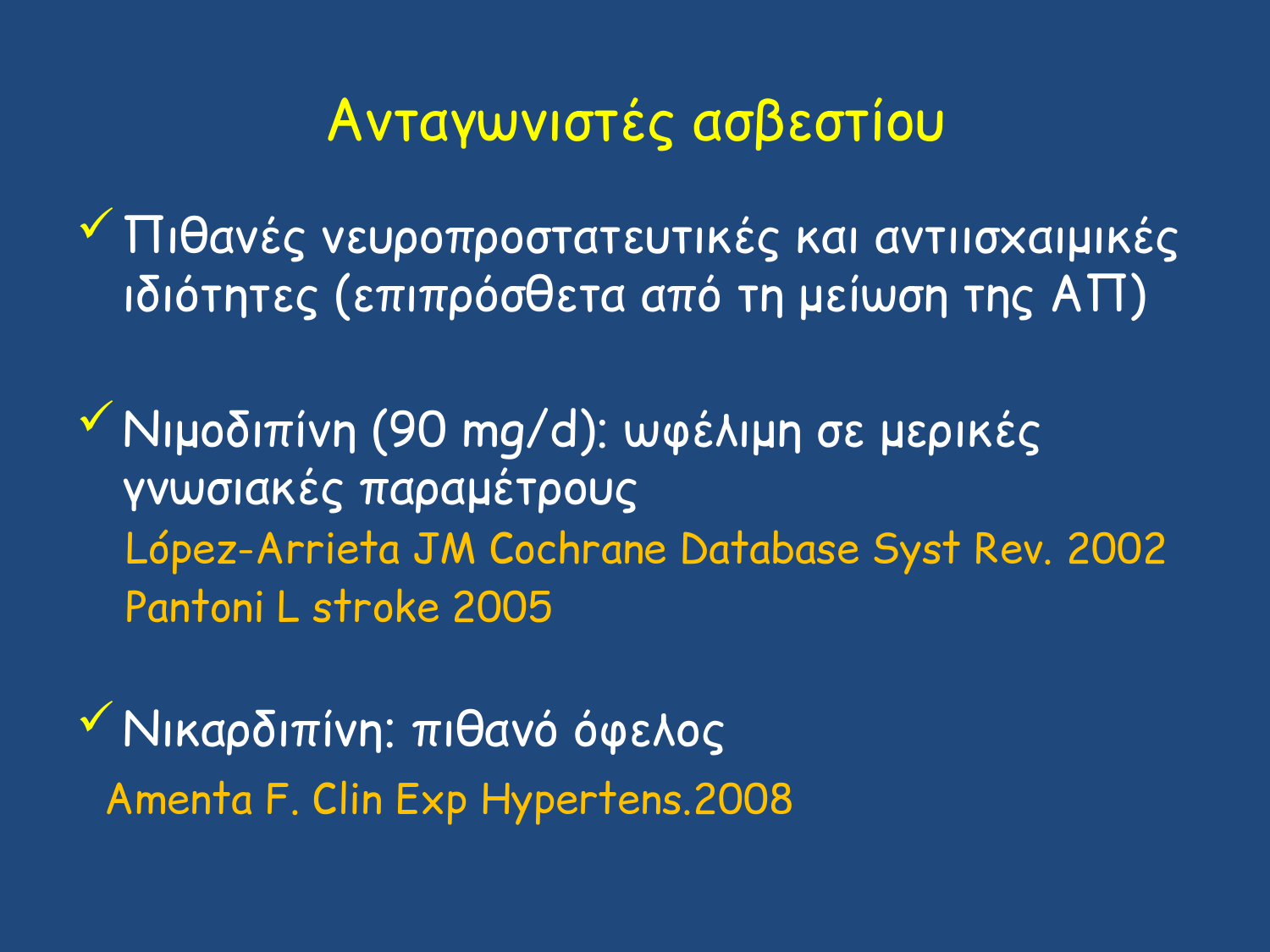

# Ανταγωνιστές ασβεστίου
Πιθανές νευροπροστατευτικές και αντιισχαιμικές ιδιότητες (επιπρόσθετα από τη μείωση της ΑΠ)

Νιμοδιπίνη (90 mg/d): ωφέλιμη σε μερικές γνωσιακές παραμέτρους
    López-Arrieta JM Cochrane Database Syst Rev. 2002
    Pantoni L stroke 2005

Νικαρδιπίνη: πιθανό όφελος
  Amenta F. Clin Exp Hypertens.2008